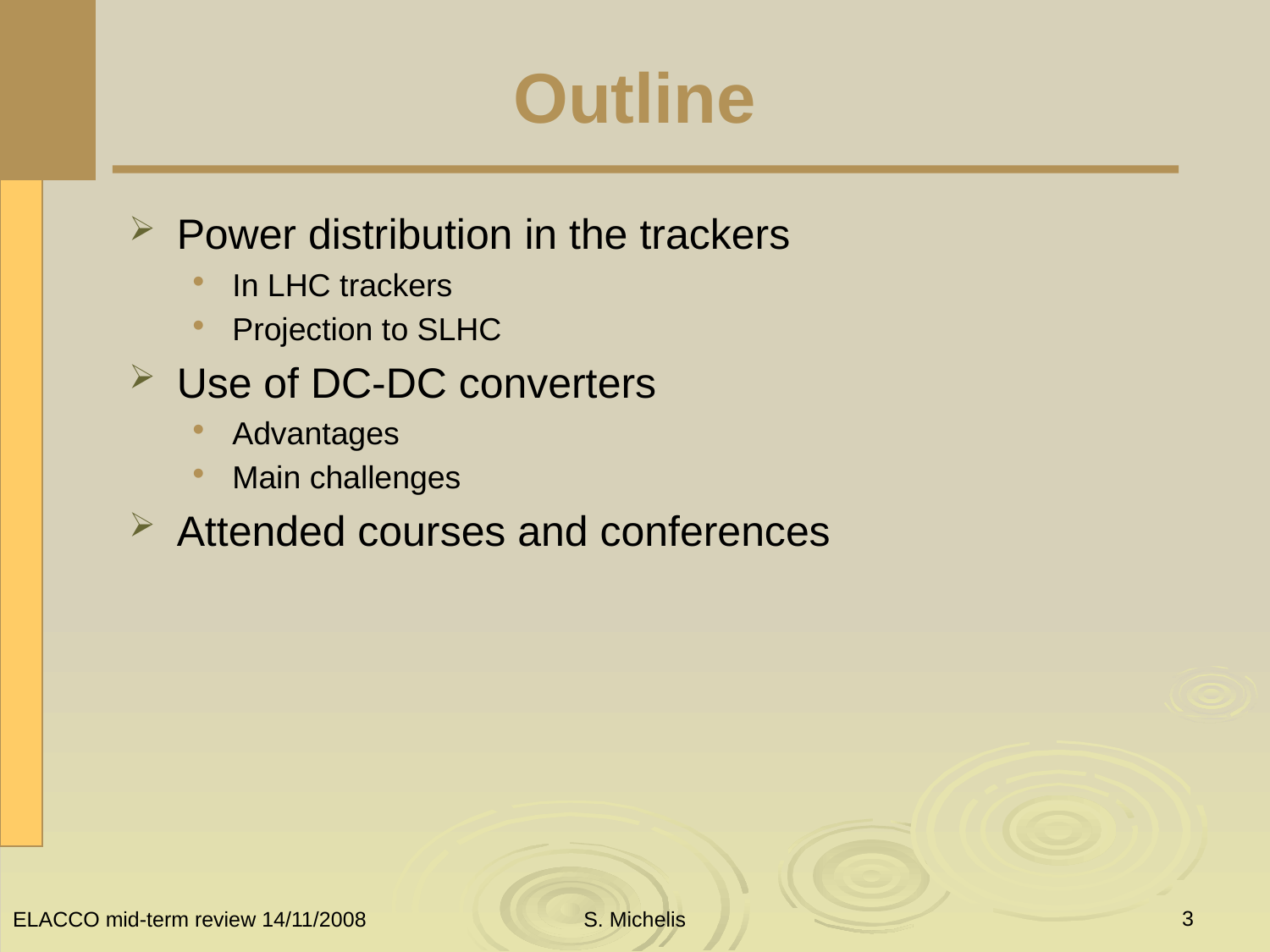

# Outline
Power distribution in the trackers
In LHC trackers
Projection to SLHC
Use of DC-DC converters
Advantages
Main challenges
Attended courses and conferences
3
ELACCO mid-term review 14/11/2008
S. Michelis